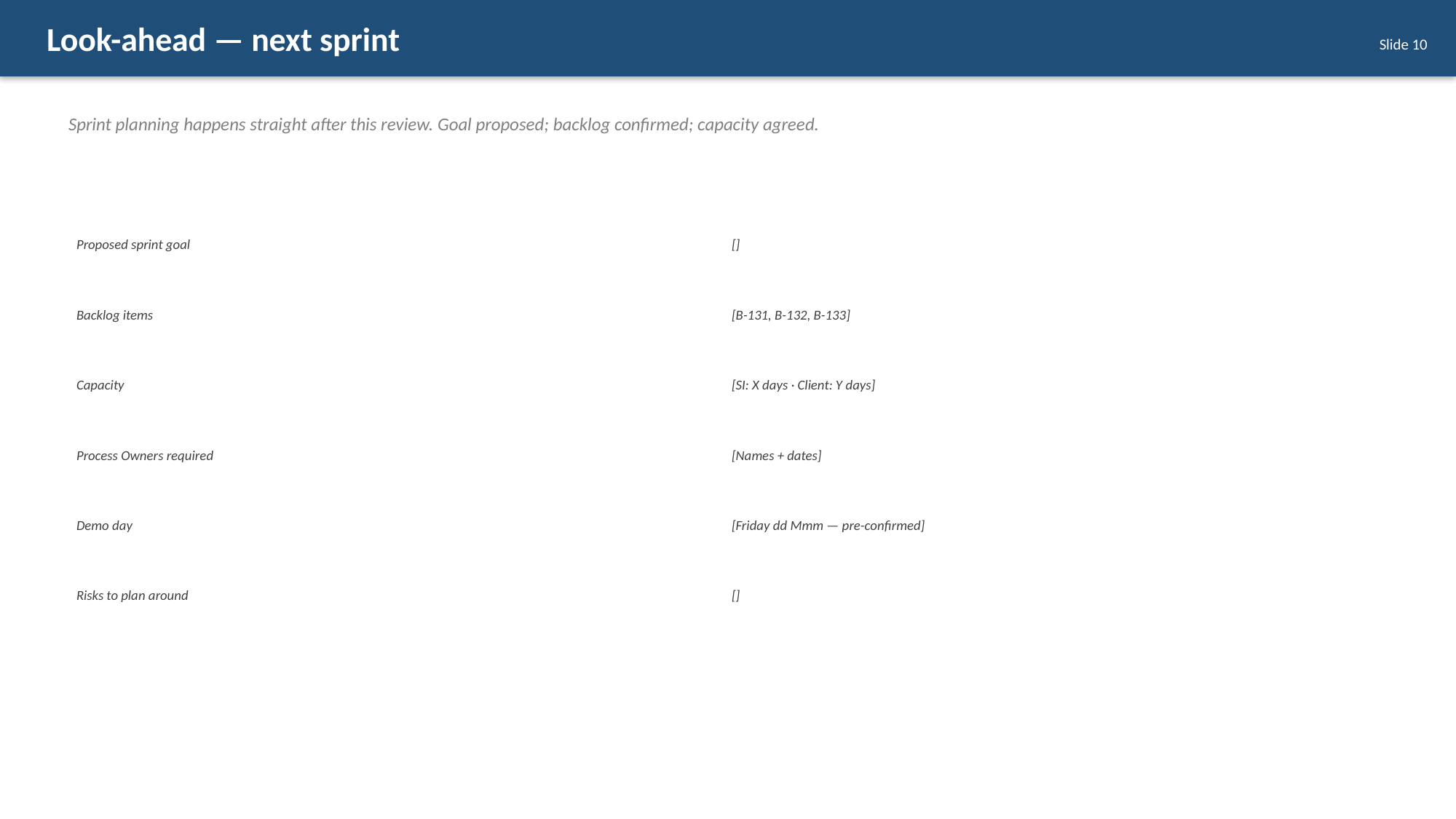

Look-ahead — next sprint
Slide 10
Sprint planning happens straight after this review. Goal proposed; backlog confirmed; capacity agreed.
|  |  |
| --- | --- |
| Proposed sprint goal | [] |
| Backlog items | [B-131, B-132, B-133] |
| Capacity | [SI: X days · Client: Y days] |
| Process Owners required | [Names + dates] |
| Demo day | [Friday dd Mmm — pre-confirmed] |
| Risks to plan around | [] |